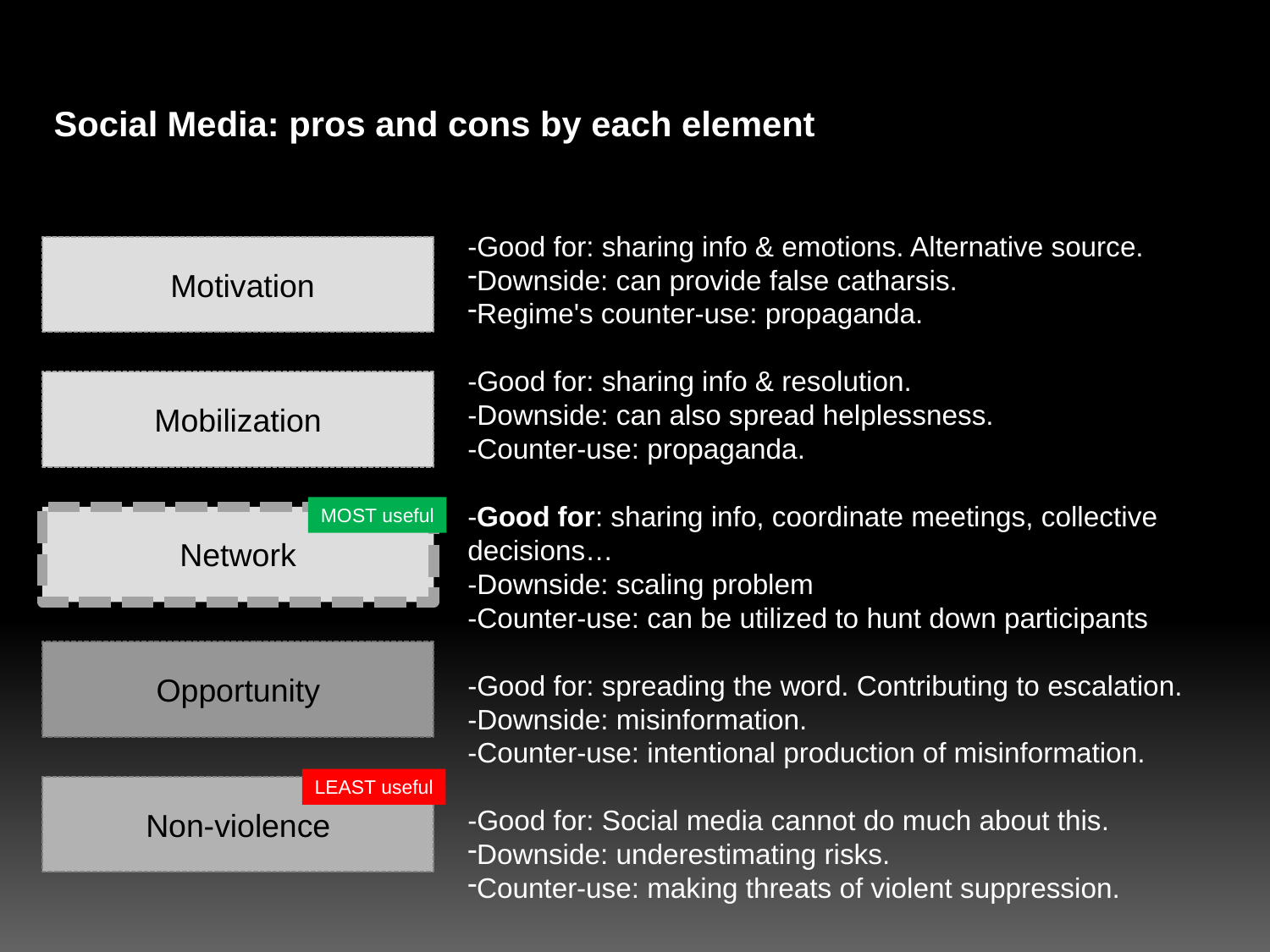

Social Media: pros and cons by each element
-Good for: sharing info & emotions. Alternative source.
Downside: can provide false catharsis.
Regime's counter-use: propaganda.

-Good for: sharing info & resolution.
-Downside: can also spread helplessness.
-Counter-use: propaganda.

-Good for: sharing info, coordinate meetings, collective decisions…
-Downside: scaling problem
-Counter-use: can be utilized to hunt down participants

-Good for: spreading the word. Contributing to escalation.
-Downside: misinformation.
-Counter-use: intentional production of misinformation.

-Good for: Social media cannot do much about this.
Downside: underestimating risks.
Counter-use: making threats of violent suppression.
 Motivation
Mobilization
MOST useful
Network
Opportunity
LEAST useful
Non-violence